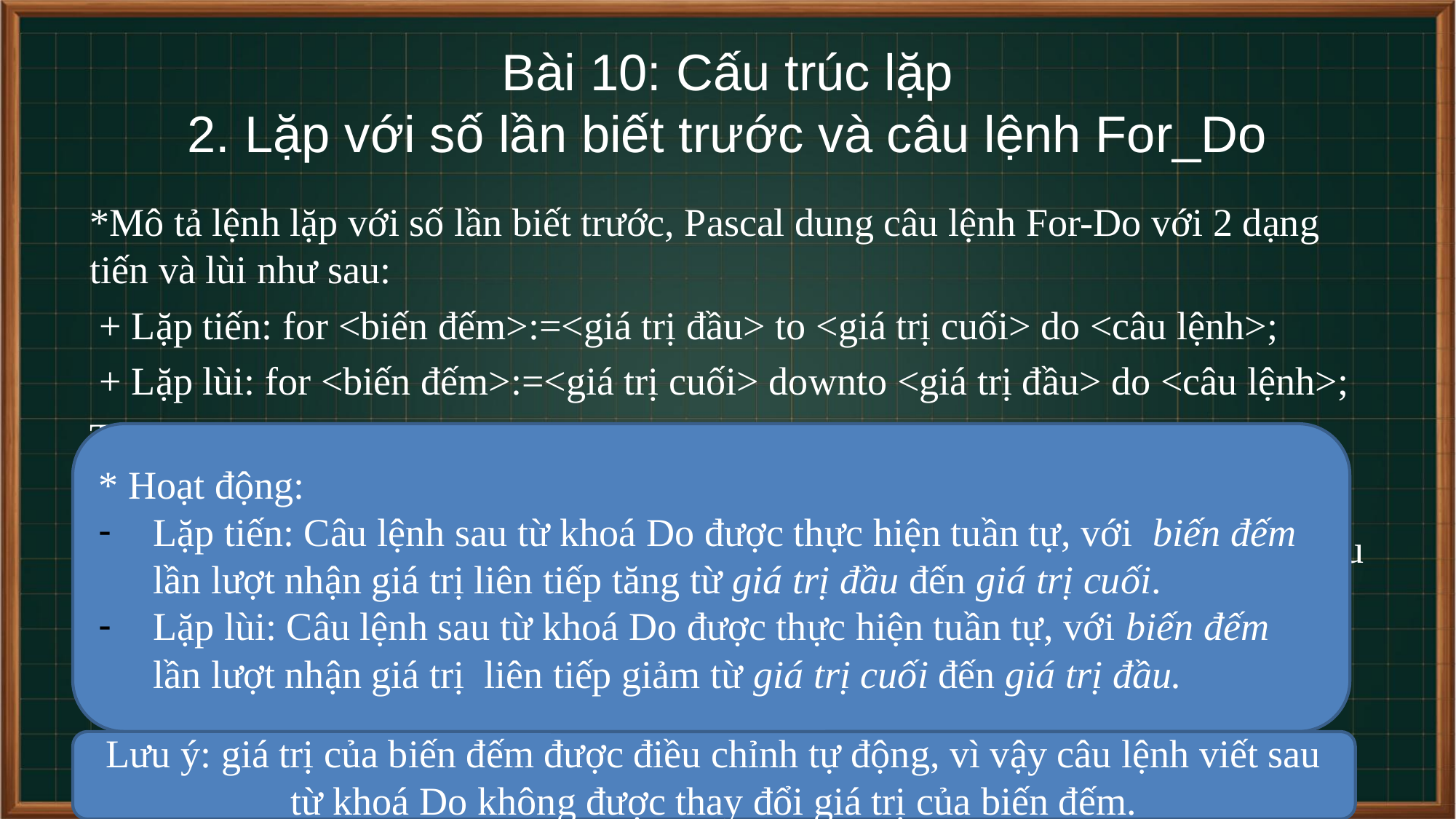

# Bài 10: Cấu trúc lặp 2. Lặp với số lần biết trước và câu lệnh For_Do
*Mô tả lệnh lặp với số lần biết trước, Pascal dung câu lệnh For-Do với 2 dạng tiến và lùi như sau:
 + Lặp tiến: for <biến đếm>:=<giá trị đầu> to <giá trị cuối> do <câu lệnh>;
 + Lặp lùi: for <biến đếm>:=<giá trị cuối> downto <giá trị đầu> do <câu lệnh>;
Trong đó:
- Biến đếm là biến đơn, thường có kiểu nguyên.
- Giá trị đầu và giá trị cuối là các biểu thức cùng kiểu với biến đếm và giá trị đầu nhỏ hơn hoặc bằng giá trị cuối, nếu giá trị đầu lớn hơn giá trị cuối thì vòng lặp không được thực hiện.

* Hoạt động:
Lặp tiến: Câu lệnh sau từ khoá Do được thực hiện tuần tự, với  biến đếm lần lượt nhận giá trị liên tiếp tăng từ giá trị đầu đến giá trị cuối.
Lặp lùi: Câu lệnh sau từ khoá Do được thực hiện tuần tự, với biến đếm lần lượt nhận giá trị  liên tiếp giảm từ giá trị cuối đến giá trị đầu.
Lưu ý: giá trị của biến đếm được điều chỉnh tự động, vì vậy câu lệnh viết sau từ khoá Do không được thay đổi giá trị của biến đếm.